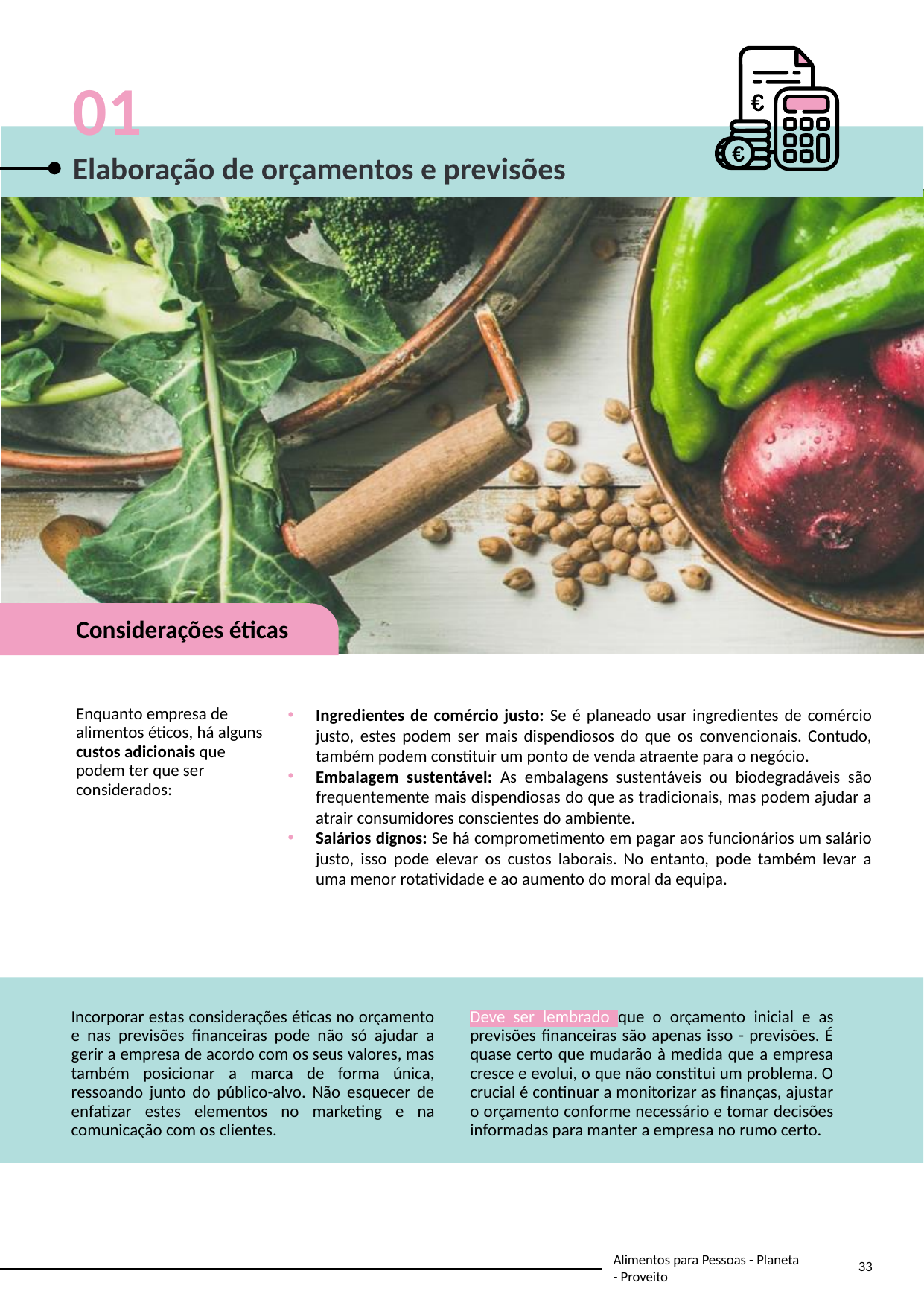

01

Elaboração de orçamentos e previsões

Considerações éticas
Enquanto empresa de alimentos éticos, há alguns custos adicionais que podem ter que ser considerados:

Ingredientes de comércio justo: Se é planeado usar ingredientes de comércio justo, estes podem ser mais dispendiosos do que os convencionais. Contudo, também podem constituir um ponto de venda atraente para o negócio.
Embalagem sustentável: As embalagens sustentáveis ou biodegradáveis são frequentemente mais dispendiosas do que as tradicionais, mas podem ajudar a atrair consumidores conscientes do ambiente.
Salários dignos: Se há comprometimento em pagar aos funcionários um salário justo, isso pode elevar os custos laborais. No entanto, pode também levar a uma menor rotatividade e ao aumento do moral da equipa.

Incorporar estas considerações éticas no orçamento e nas previsões financeiras pode não só ajudar a gerir a empresa de acordo com os seus valores, mas também posicionar a marca de forma única, ressoando junto do público-alvo. Não esquecer de enfatizar estes elementos no marketing e na comunicação com os clientes.

Deve ser lembrado que o orçamento inicial e as previsões financeiras são apenas isso - previsões. É quase certo que mudarão à medida que a empresa cresce e evolui, o que não constitui um problema. O crucial é continuar a monitorizar as finanças, ajustar o orçamento conforme necessário e tomar decisões informadas para manter a empresa no rumo certo.
33